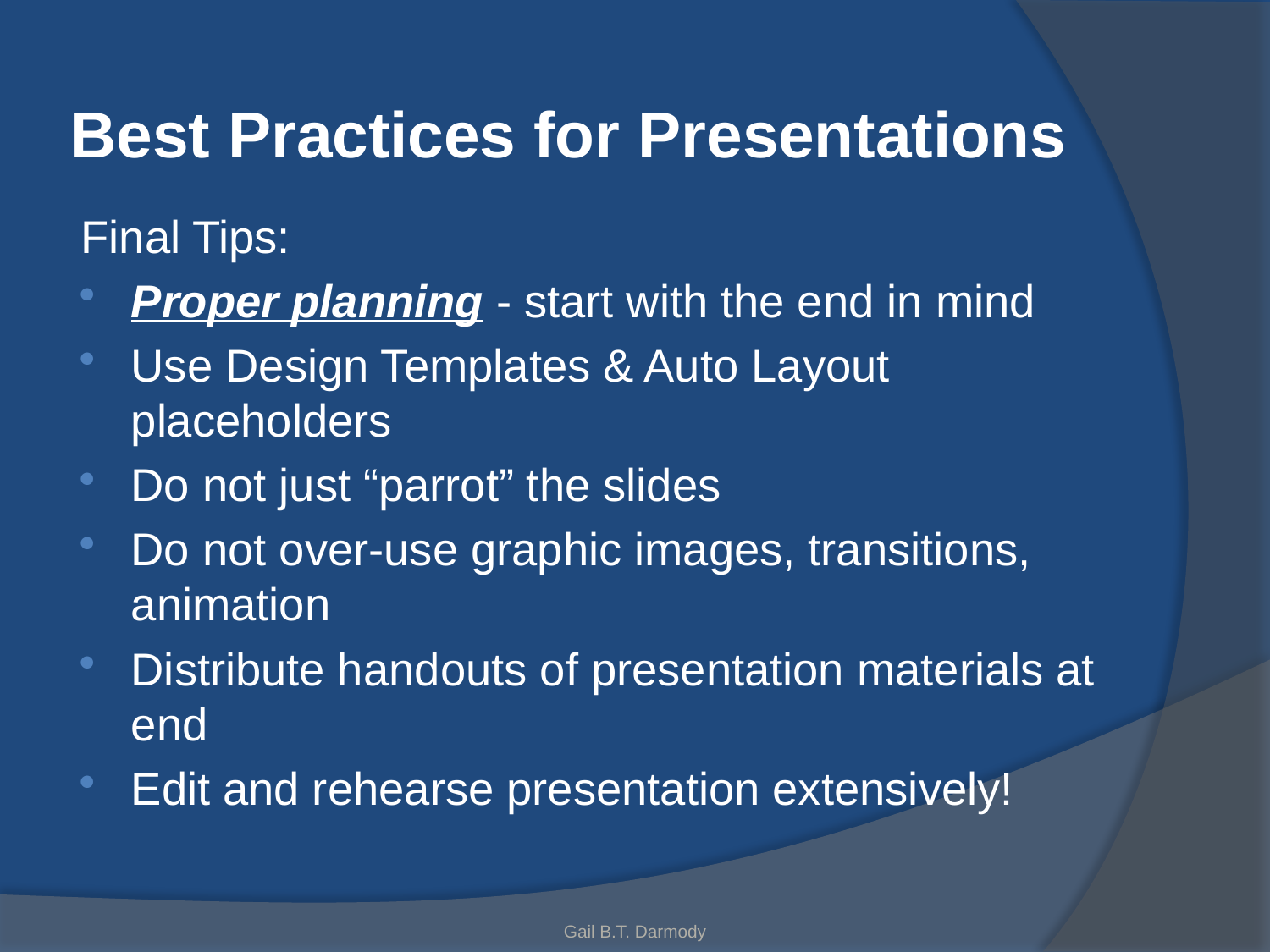

# Best Practices for Presentations
Final Tips:
Proper planning - start with the end in mind
Use Design Templates & Auto Layout placeholders
Do not just “parrot” the slides
Do not over-use graphic images, transitions, animation
Distribute handouts of presentation materials at end
Edit and rehearse presentation extensively!

Gail B.T. Darmody